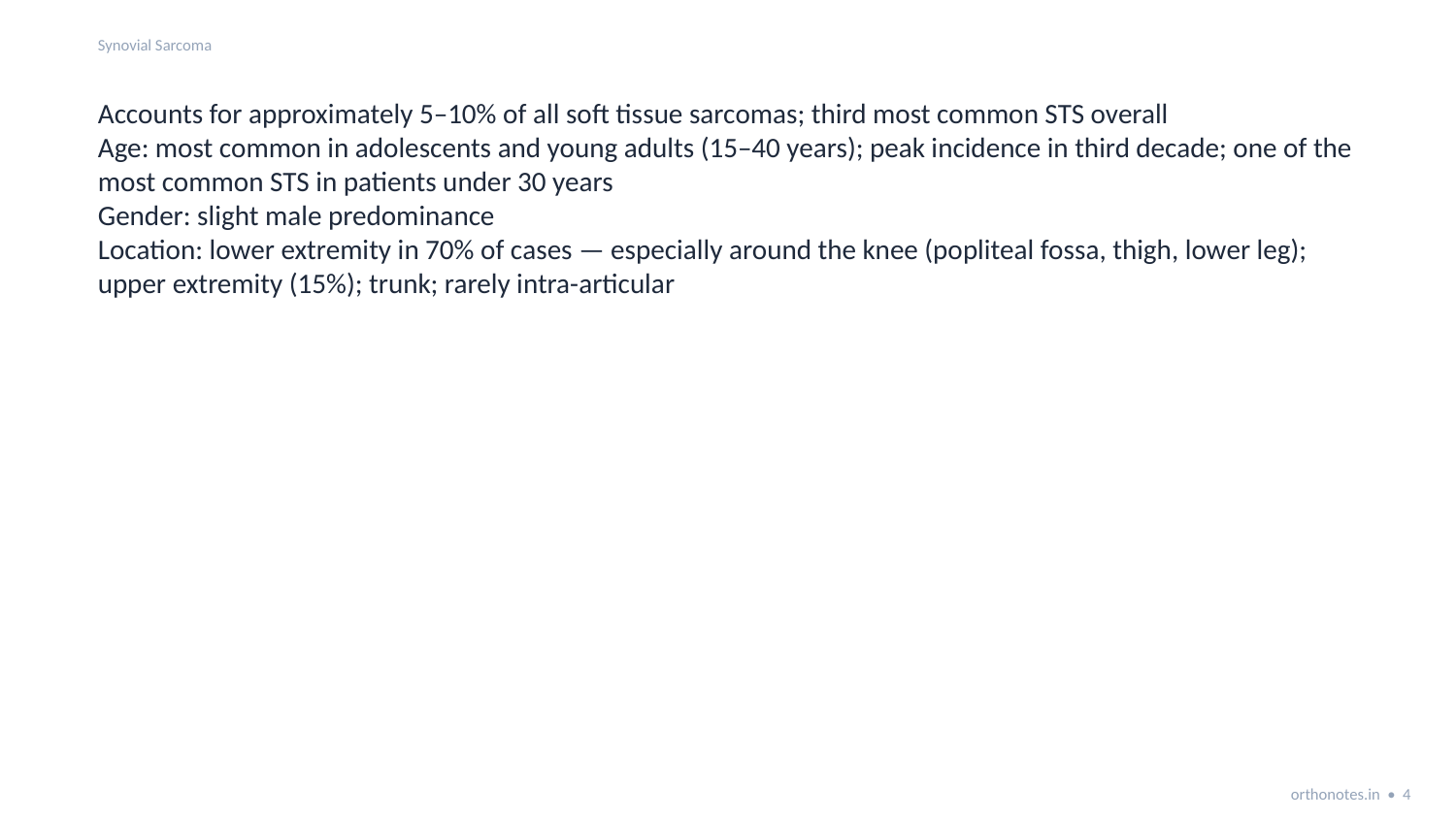

Synovial Sarcoma
Accounts for approximately 5–10% of all soft tissue sarcomas; third most common STS overall
Age: most common in adolescents and young adults (15–40 years); peak incidence in third decade; one of the most common STS in patients under 30 years
Gender: slight male predominance
Location: lower extremity in 70% of cases — especially around the knee (popliteal fossa, thigh, lower leg); upper extremity (15%); trunk; rarely intra-articular
orthonotes.in  •  4